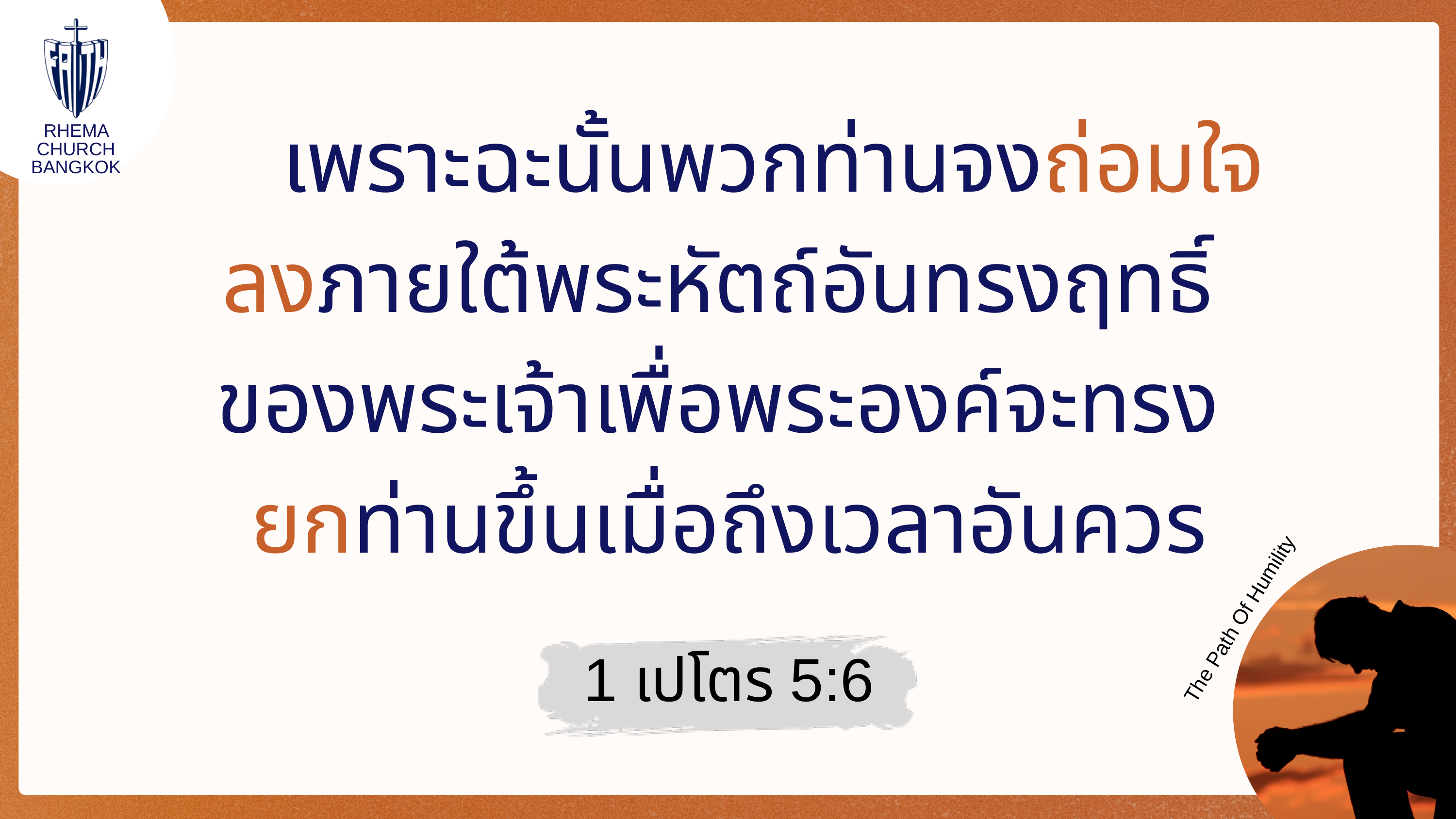

RHEMA CHURCH
BANGKOK

     เพราะฉะนั้นพวกท่านจงถ่อมใจ
ลงภายใต้พระหัตถ์อันทรงฤทธิ์
ของพระเจ้าเพื่อพระองค์จะทรง
ยกท่านขึ้นเมื่อถึงเวลาอันควร

The Path Of Humility
1 เปโตร 5:6